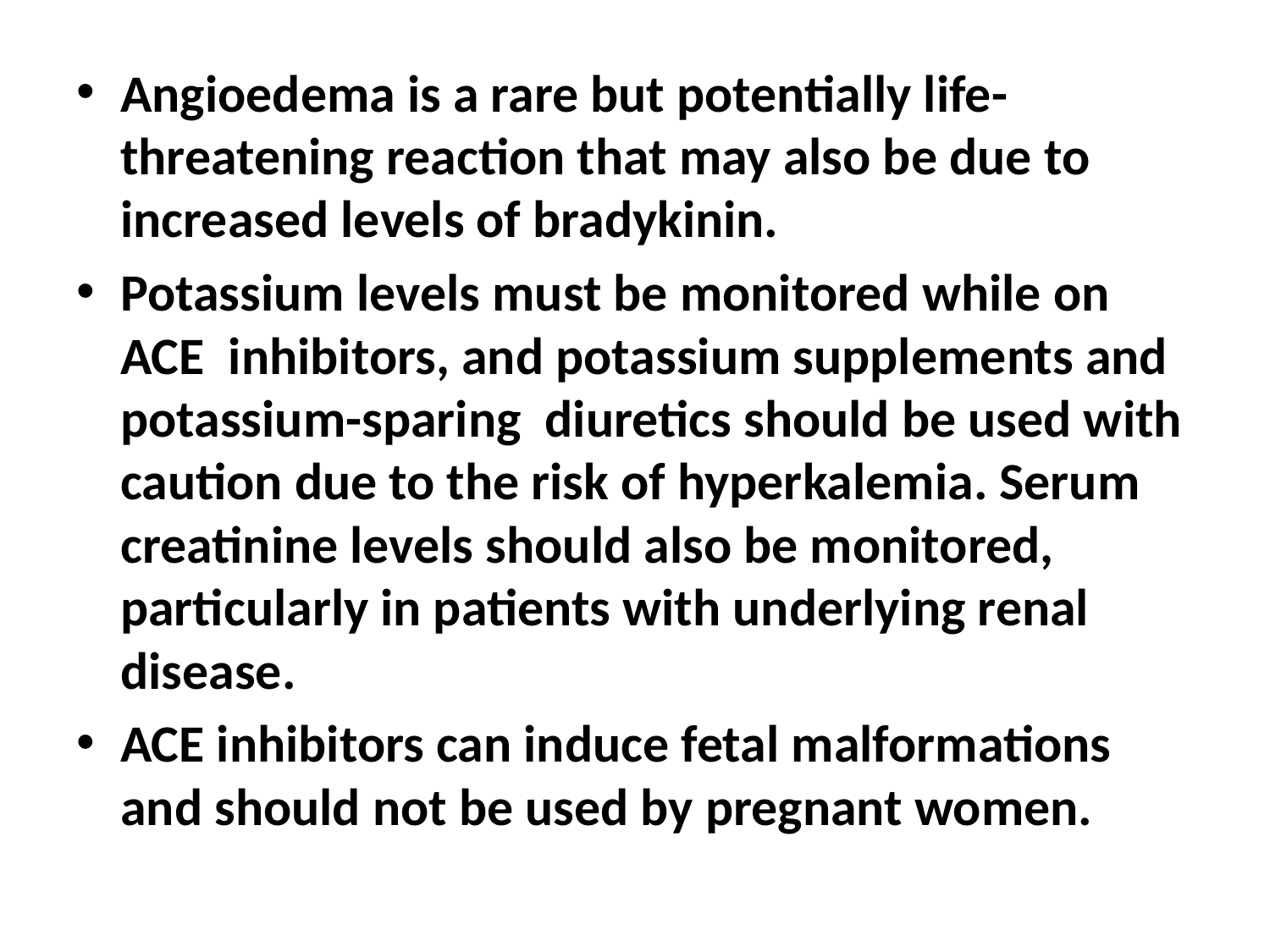

Angioedema is a rare but potentially life-threatening reaction that may also be due to increased levels of bradykinin.
Potassium levels must be monitored while on ACE  inhibitors, and potassium supplements and potassium-sparing  diuretics should be used with caution due to the risk of hyperkalemia. Serum creatinine levels should also be monitored, particularly in patients with underlying renal disease.
ACE inhibitors can induce fetal malformations and should not be used by pregnant women.